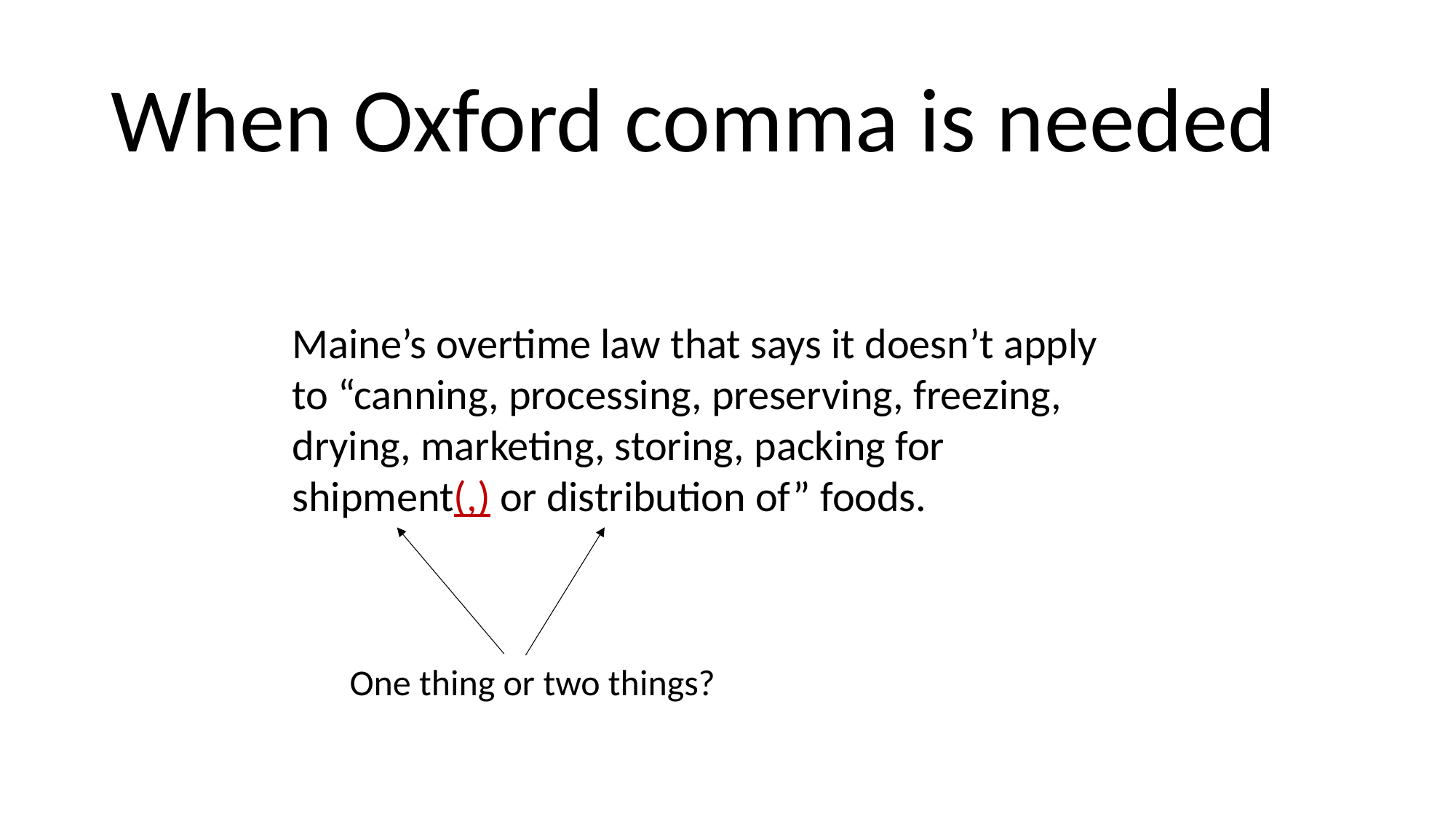

# When Oxford comma is needed
Maine’s overtime law that says it doesn’t apply to “canning, processing, preserving, freezing, drying, marketing, storing, packing for shipment(,) or distribution of” foods.
One thing or two things?